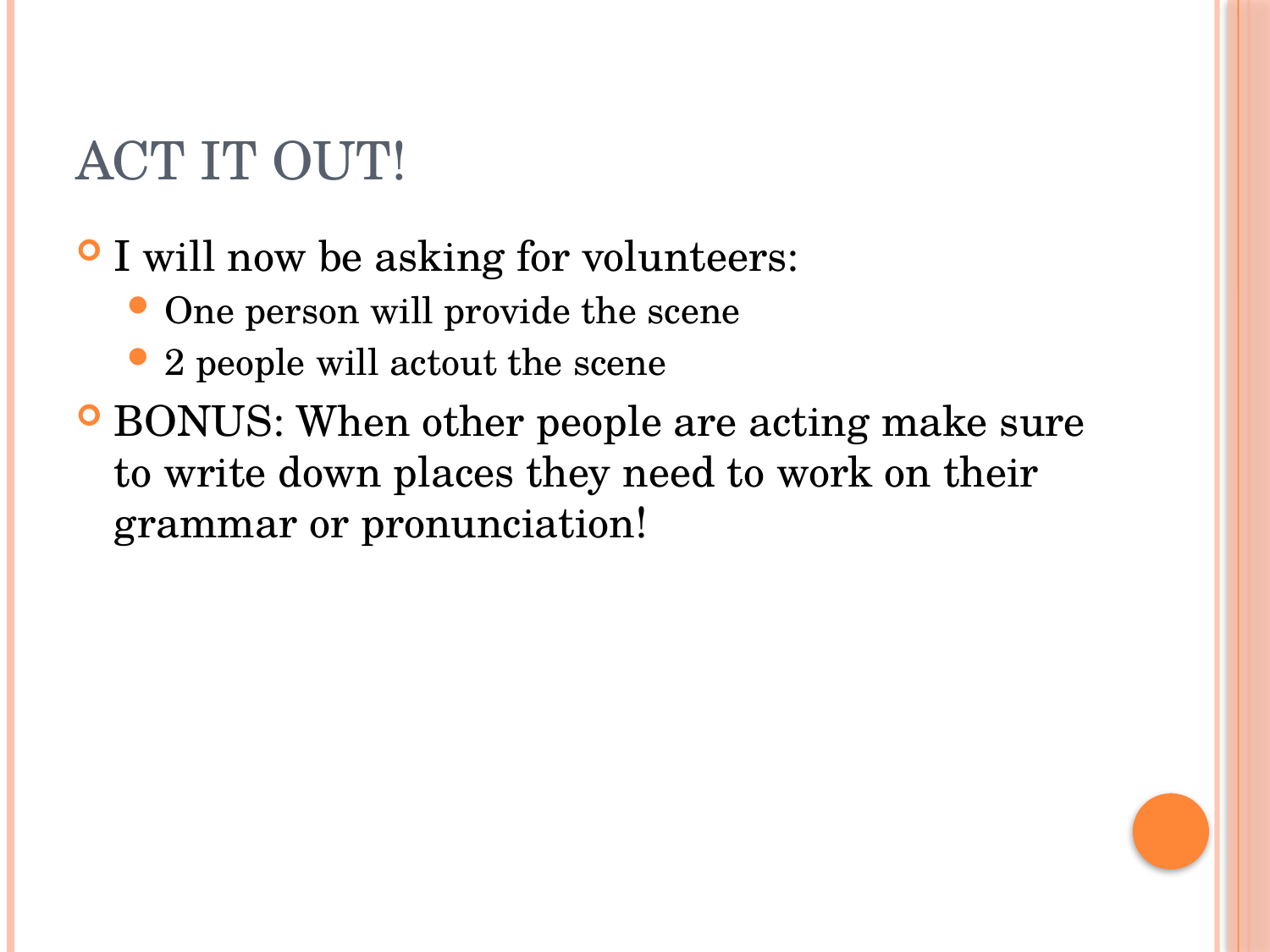

# Act it Out!
I will now be asking for volunteers:
One person will provide the scene
2 people will actout the scene
BONUS: When other people are acting make sure to write down places they need to work on their grammar or pronunciation!